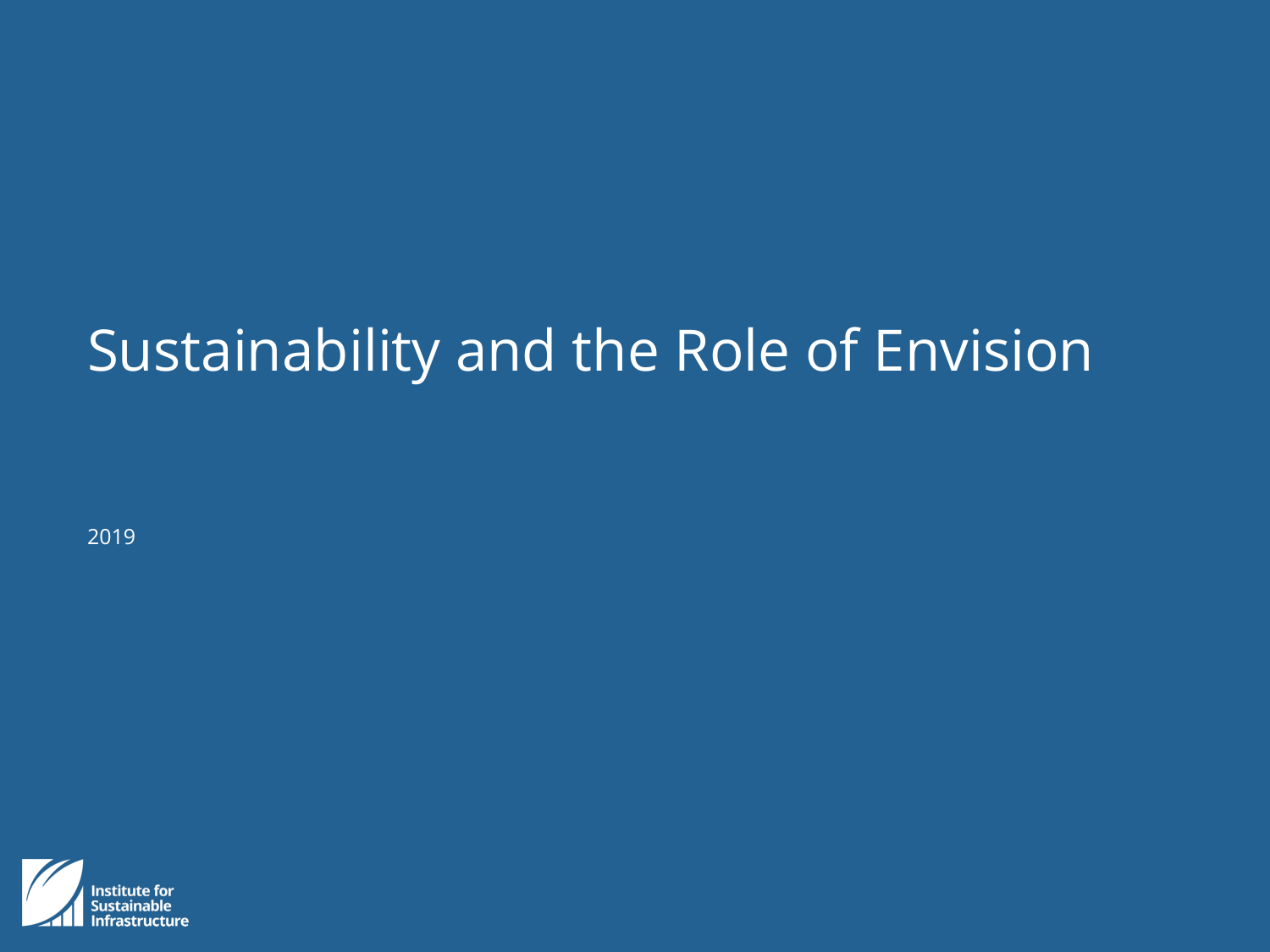

# Sustainability and the Role of Envision

2019